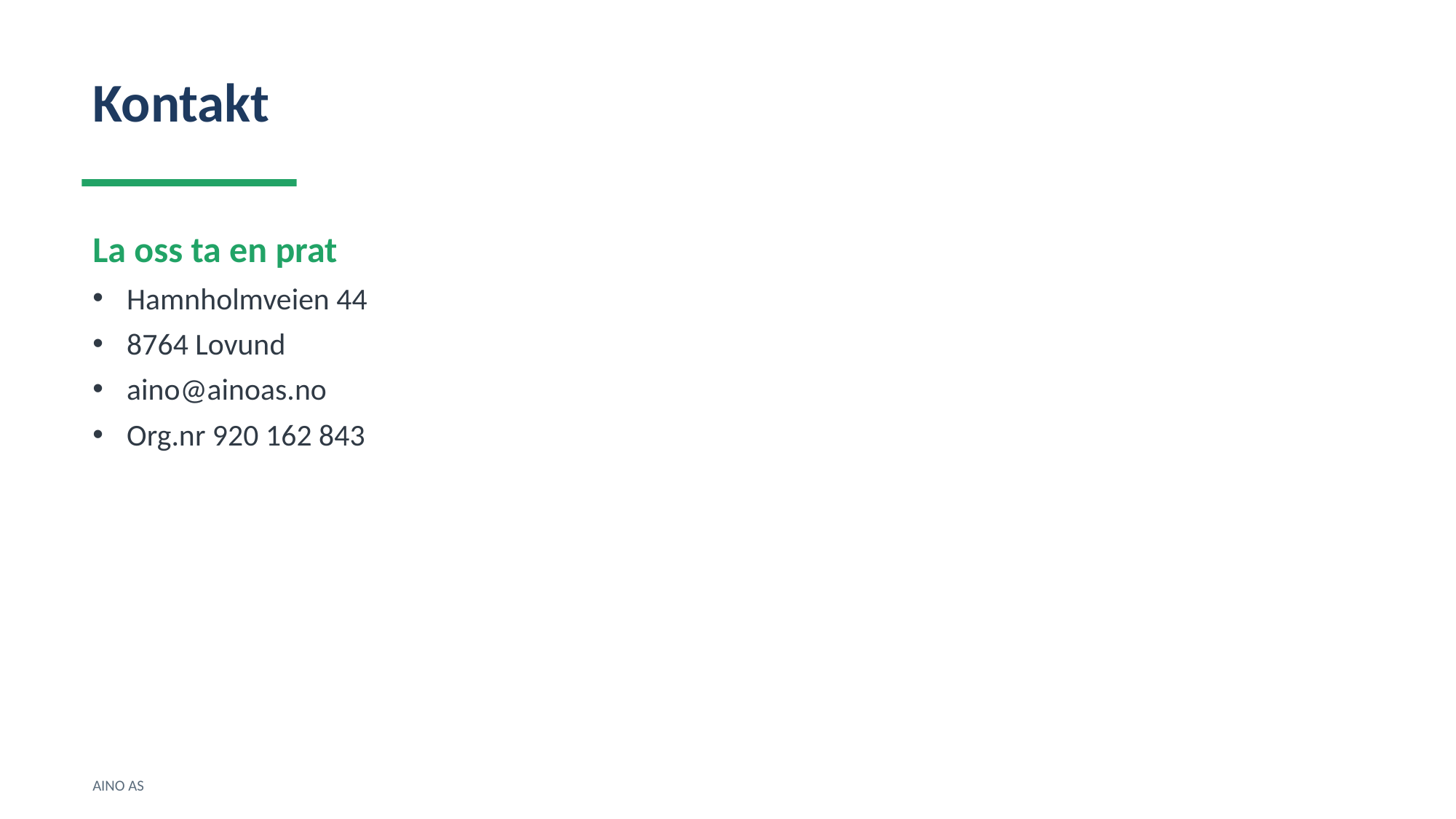

Kontakt

La oss ta en prat
Hamnholmveien 44
8764 Lovund
aino@ainoas.no
Org.nr 920 162 843
AINO AS